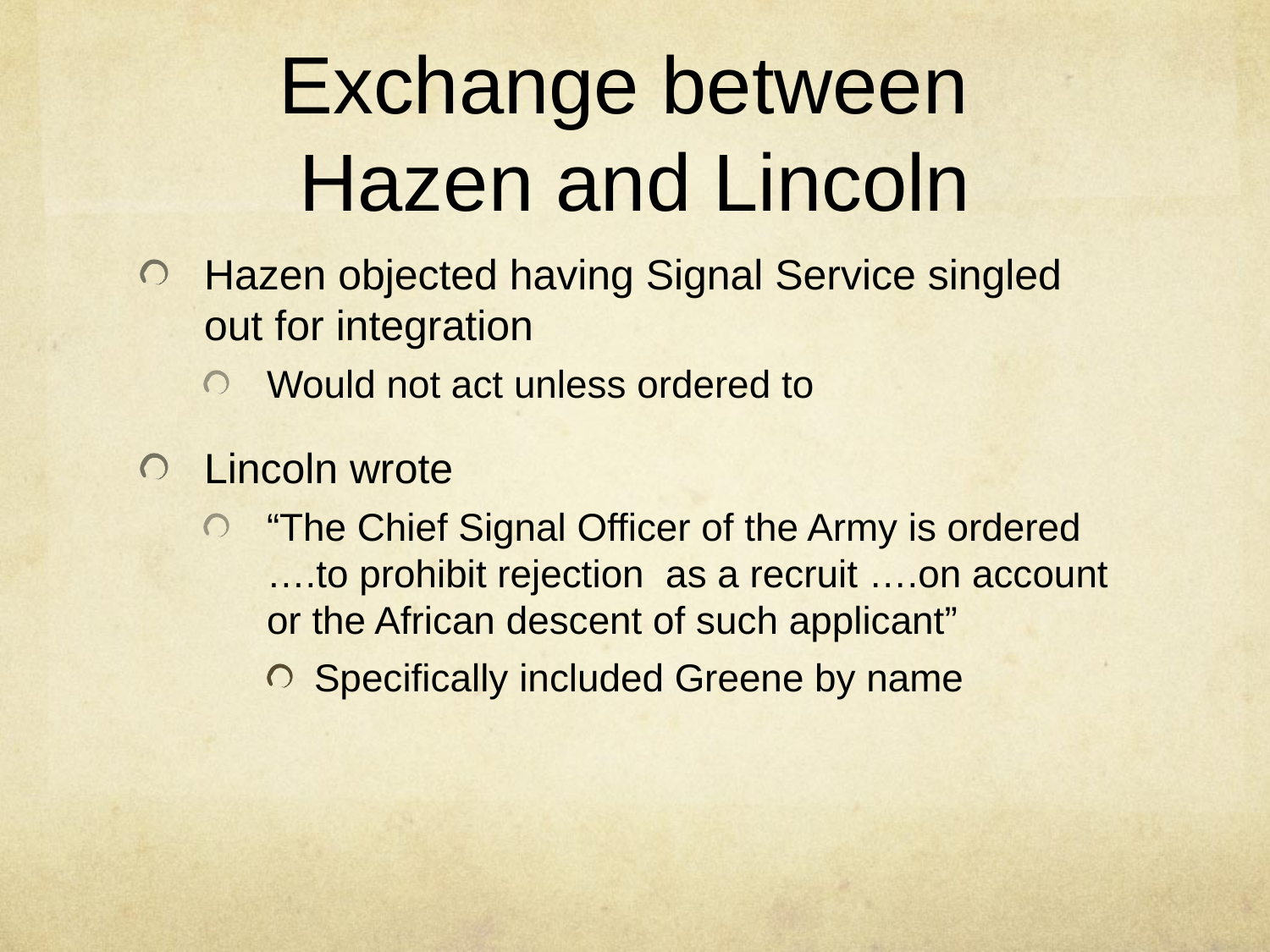

# Exchange between Hazen and Lincoln
Hazen objected having Signal Service singled out for integration
Would not act unless ordered to
Lincoln wrote
“The Chief Signal Officer of the Army is ordered ….to prohibit rejection  as a recruit ….on account or the African descent of such applicant”
Specifically included Greene by name